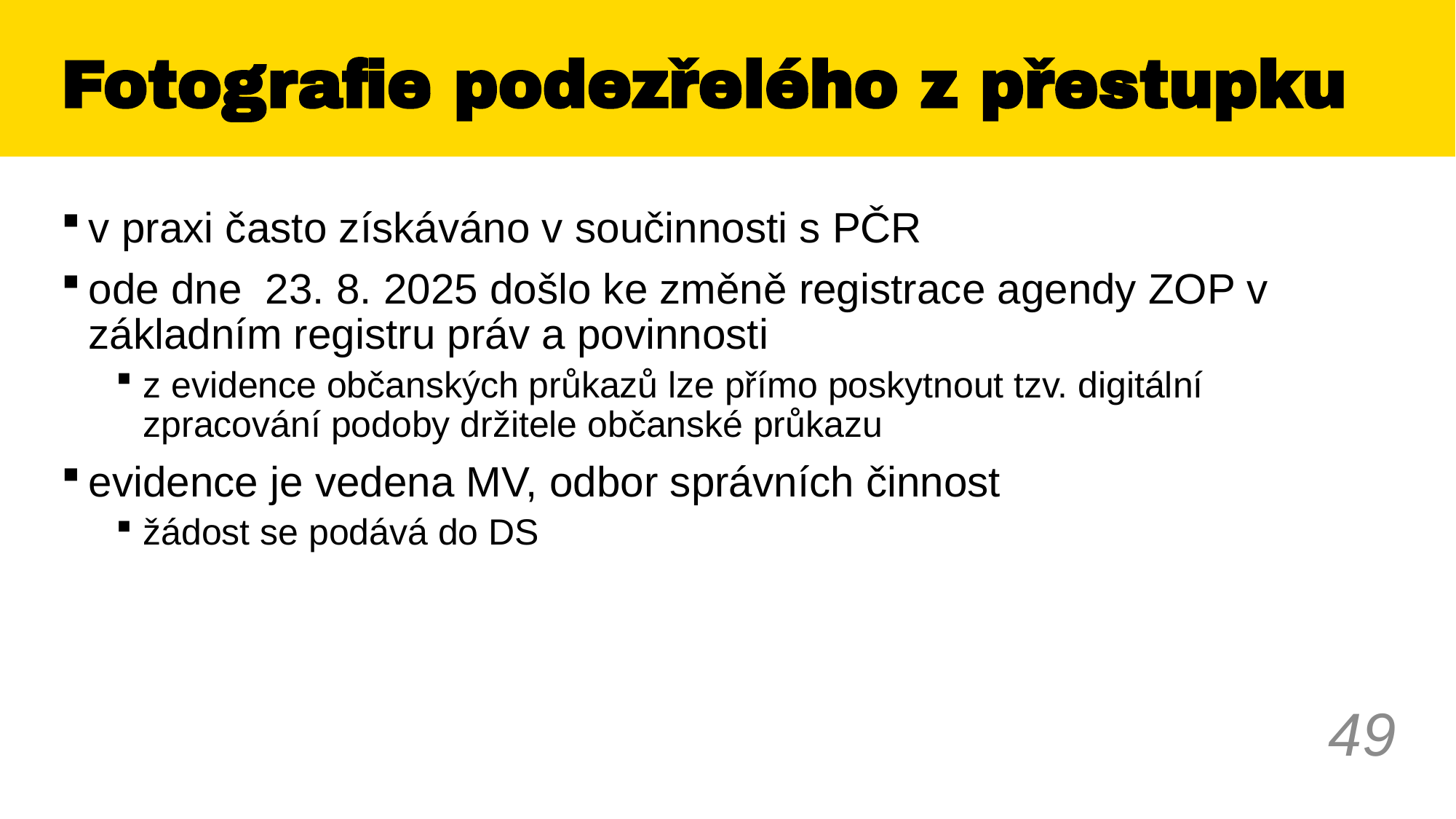

# Fotografie podezřelého z přestupku
v praxi často získáváno v součinnosti s PČR
ode dne  23. 8. 2025 došlo ke změně registrace agendy ZOP v základním registru práv a povinnosti
z evidence občanských průkazů lze přímo poskytnout tzv. digitální zpracování podoby držitele občanské průkazu
evidence je vedena MV, odbor správních činnost
žádost se podává do DS
49